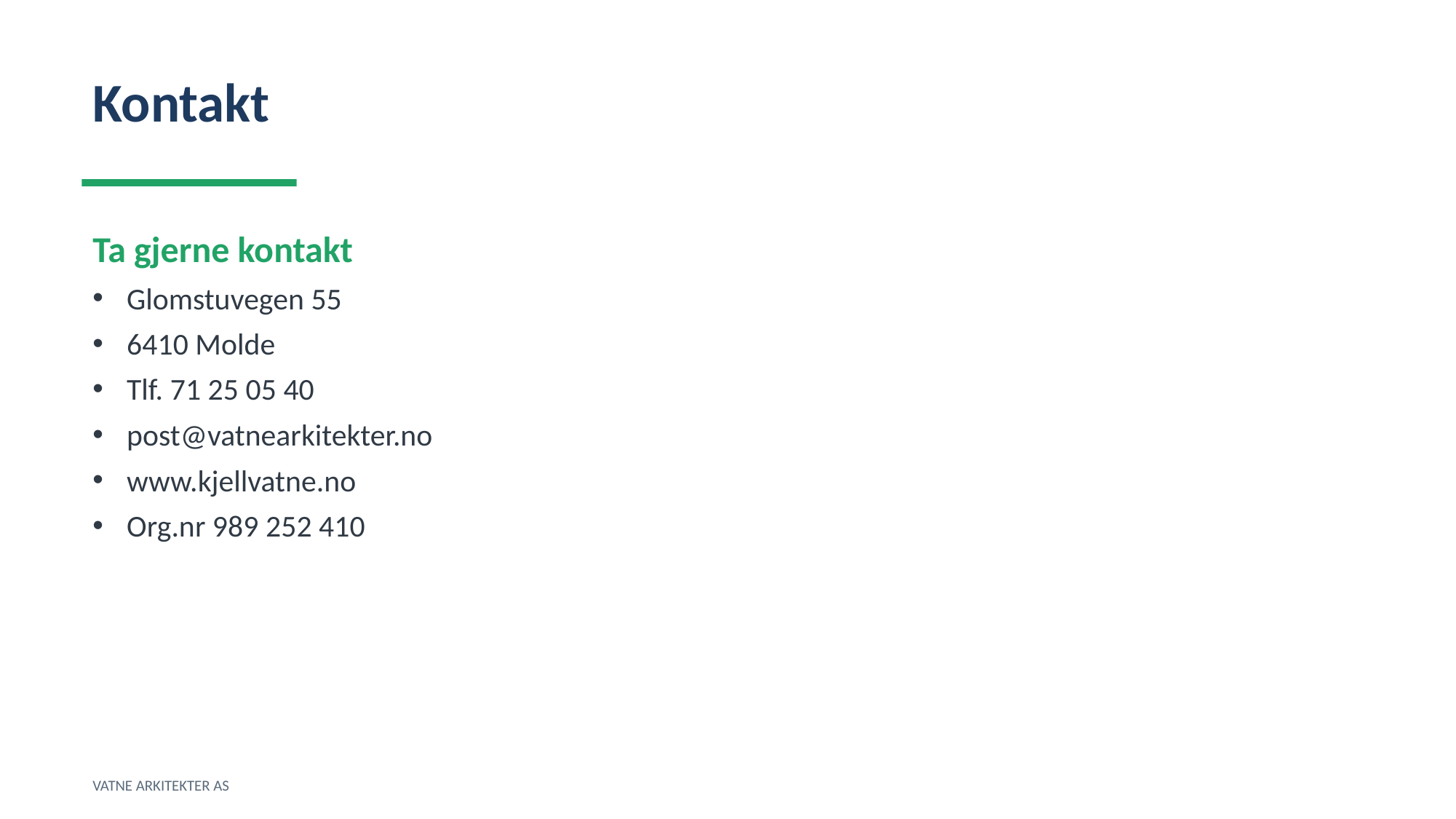

Kontakt

Ta gjerne kontakt
Glomstuvegen 55
6410 Molde
Tlf. 71 25 05 40
post@vatnearkitekter.no
www.kjellvatne.no
Org.nr 989 252 410
VATNE ARKITEKTER AS